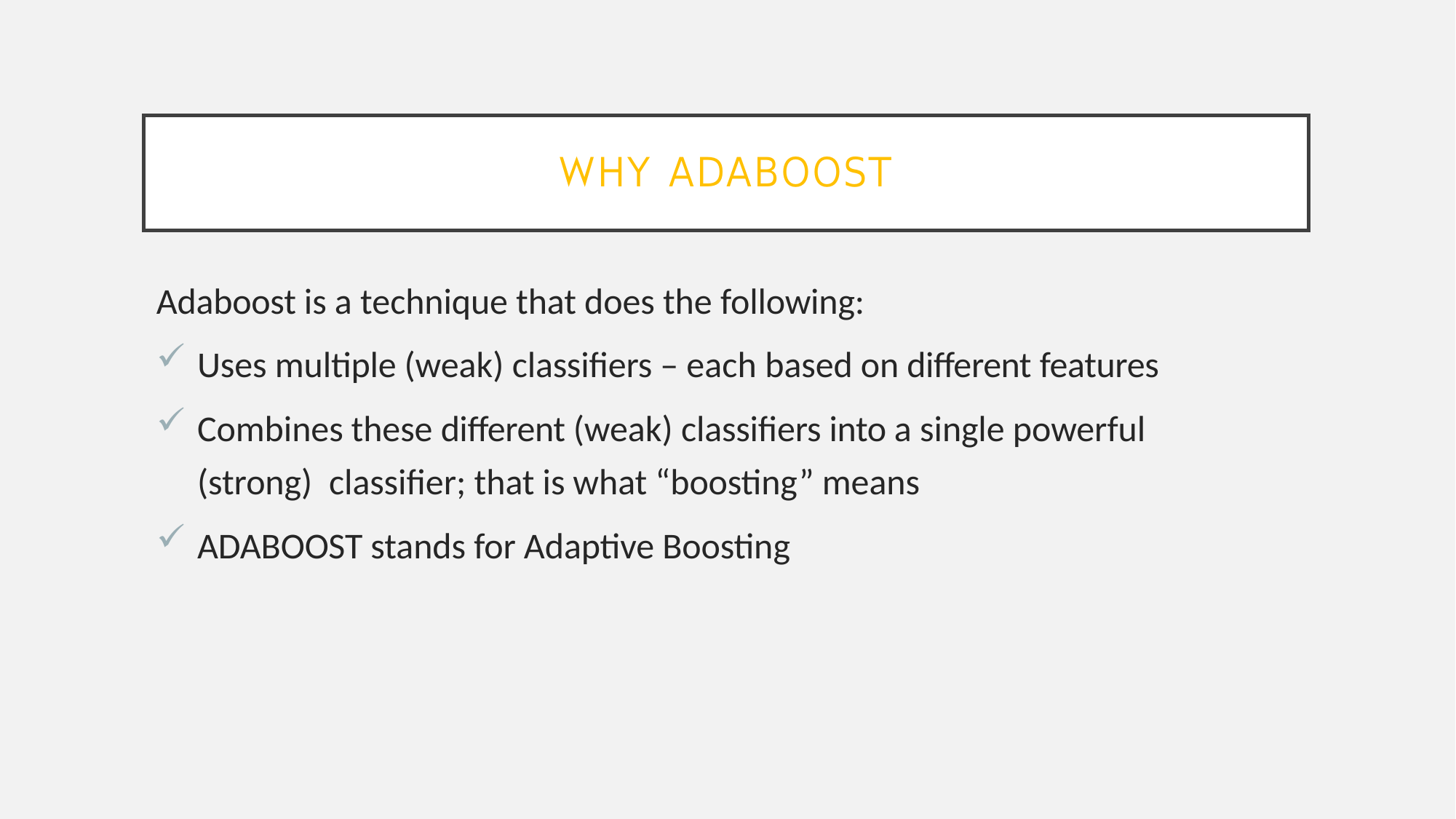

# Why Adaboost
Adaboost is a technique that does the following:
Uses multiple (weak) classifiers – each based on different features
Combines these different (weak) classifiers into a single powerful (strong)  classifier; that is what “boosting” means
ADABOOST stands for Adaptive Boosting